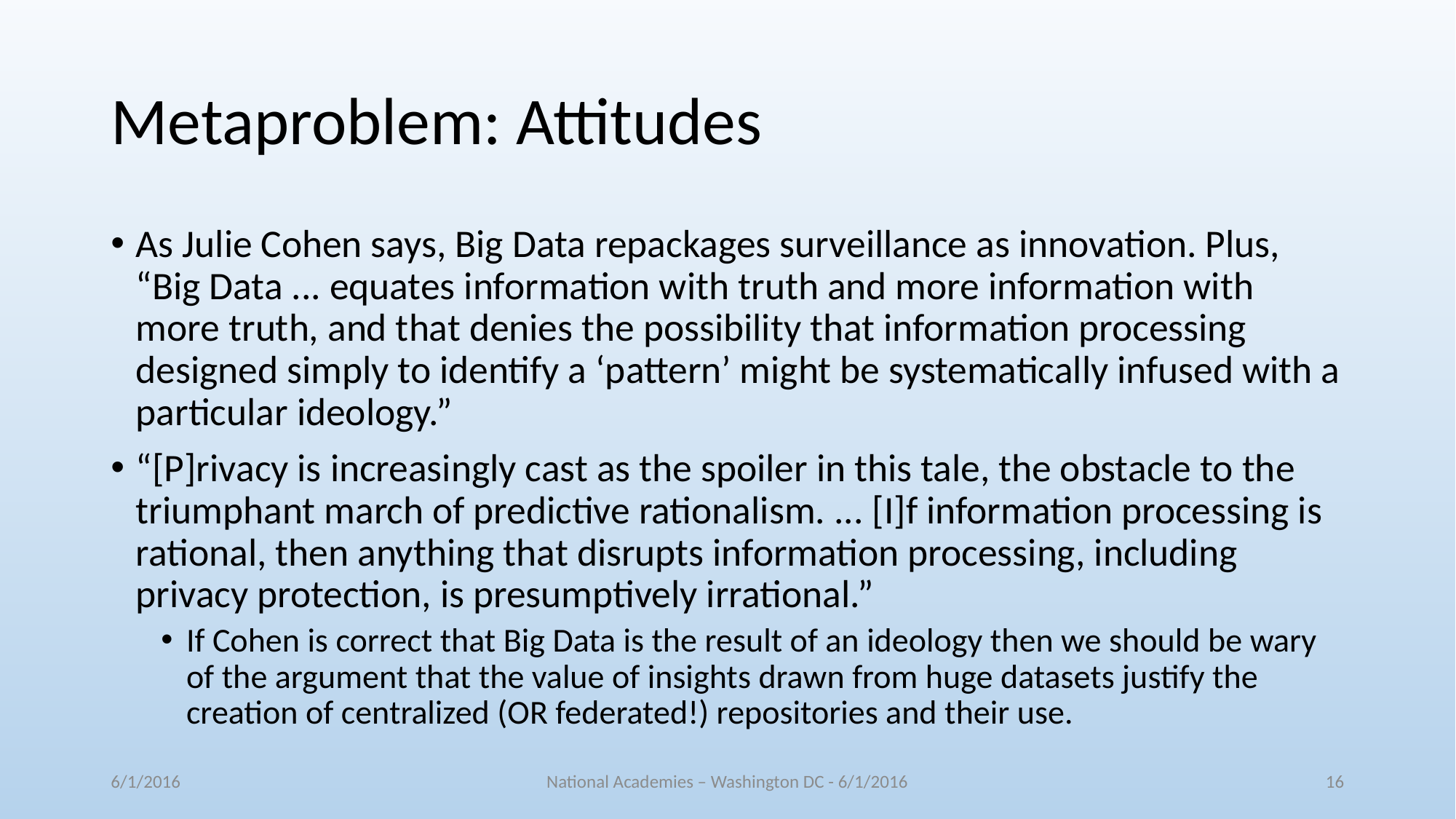

# Metaproblem: Attitudes
As Julie Cohen says, Big Data repackages surveillance as innovation. Plus, “Big Data ... equates information with truth and more information with more truth, and that denies the possibility that information processing designed simply to identify a ‘pattern’ might be systematically infused with a particular ideology.”
“[P]rivacy is increasingly cast as the spoiler in this tale, the obstacle to the triumphant march of predictive rationalism. ... [I]f information processing is rational, then anything that disrupts information processing, including privacy protection, is presumptively irrational.”
If Cohen is correct that Big Data is the result of an ideology then we should be wary of the argument that the value of insights drawn from huge datasets justify the creation of centralized (OR federated!) repositories and their use.

6/1/2016
National Academies – Washington DC - 6/1/2016
16